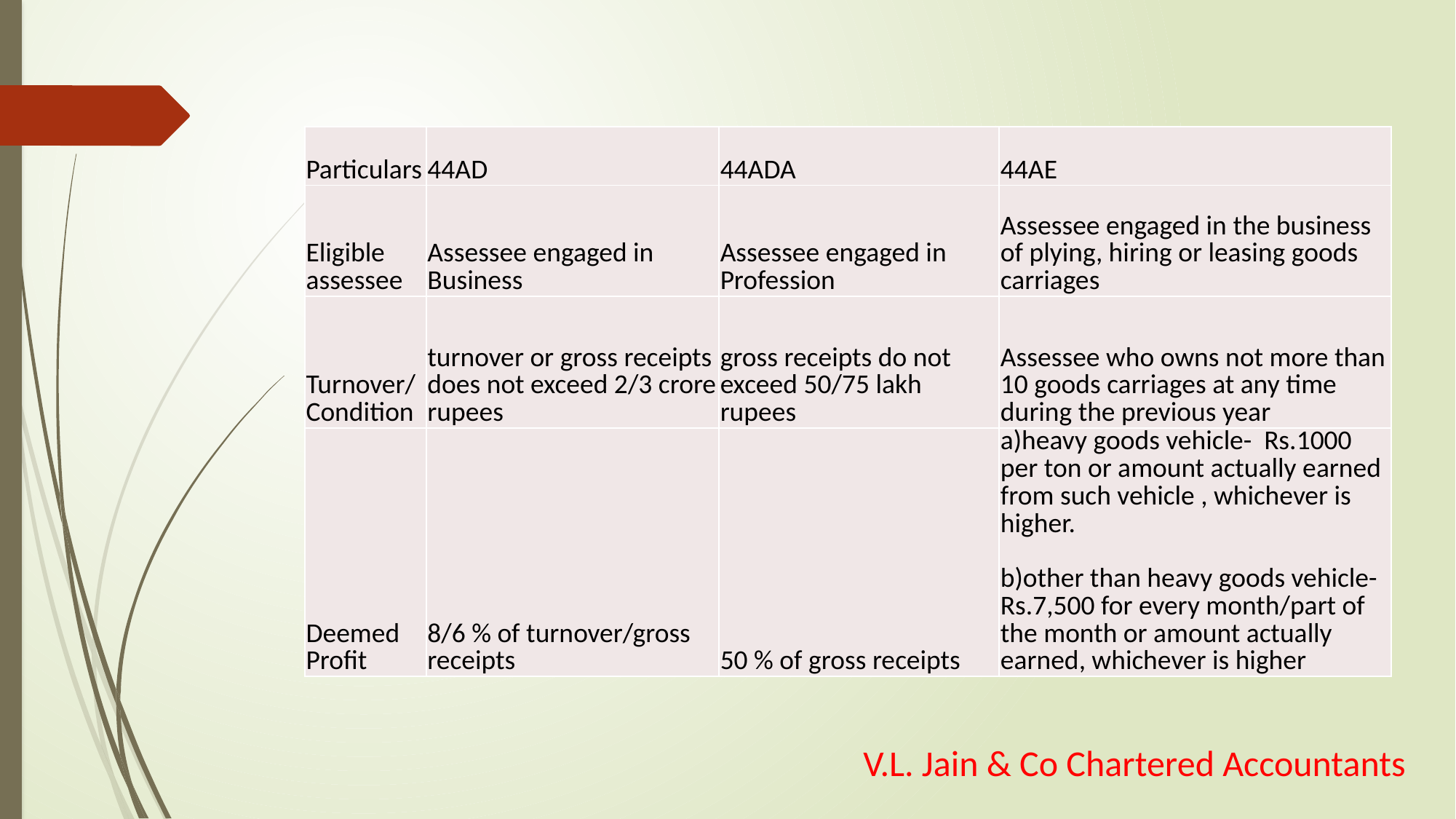

| Particulars | 44AD | 44ADA | 44AE |
| --- | --- | --- | --- |
| Eligible assessee | Assessee engaged in Business | Assessee engaged in Profession | Assessee engaged in the business of plying, hiring or leasing goods carriages |
| Turnover/Condition | turnover or gross receipts does not exceed 2/3 crore rupees | gross receipts do not exceed 50/75 lakh rupees | Assessee who owns not more than 10 goods carriages at any time during the previous year |
| Deemed Profit | 8/6 % of turnover/gross receipts | 50 % of gross receipts | a)heavy goods vehicle- Rs.1000 per ton or amount actually earned from such vehicle , whichever is higher. b)other than heavy goods vehicle-Rs.7,500 for every month/part of the month or amount actually earned, whichever is higher |
V.L. Jain & Co Chartered Accountants